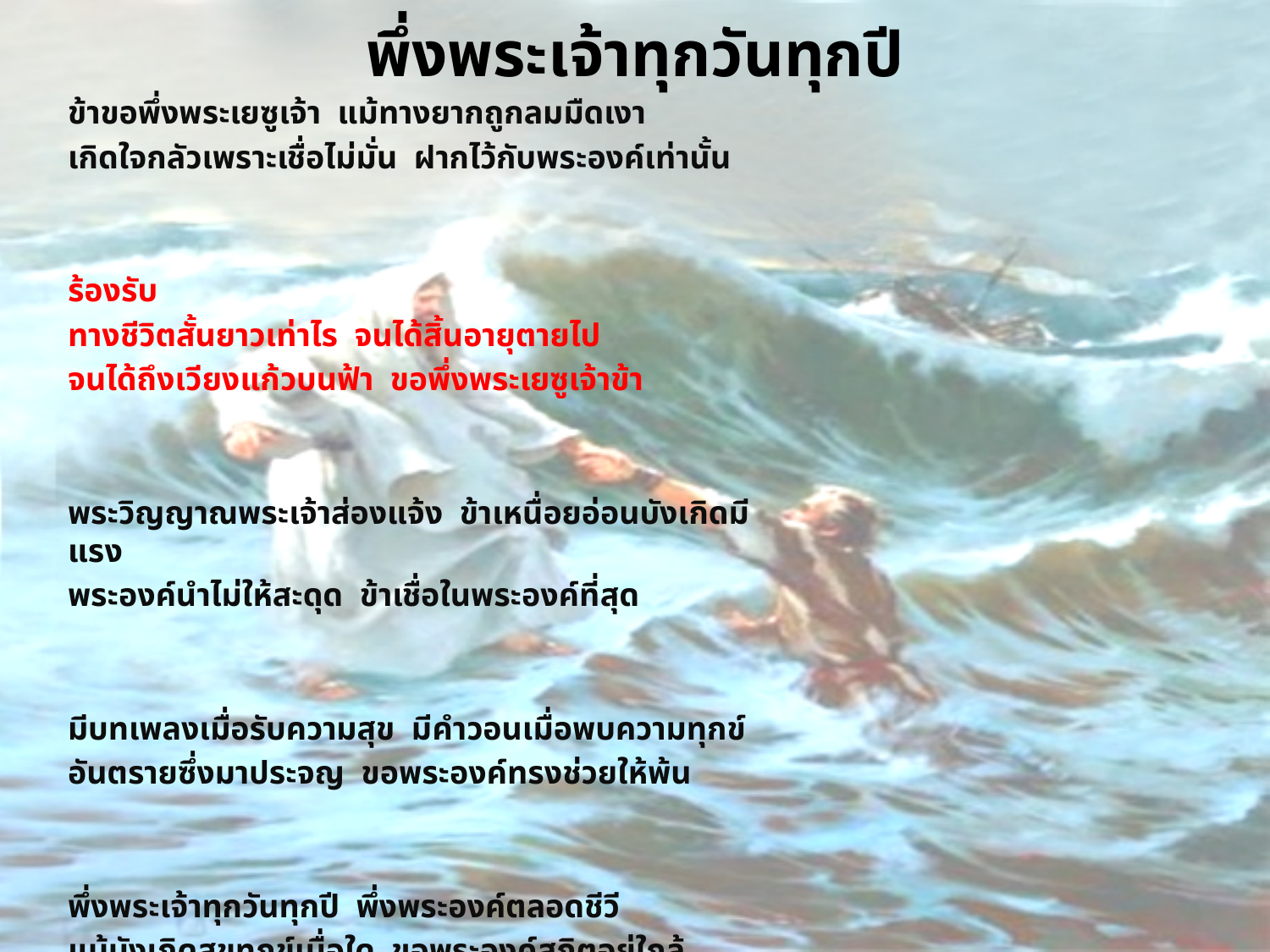

# พึ่งพระเจ้าทุกวันทุกปี
ข้าขอพึ่งพระเยซูเจ้า  แม้ทางยากถูกลมมืดเงา
เกิดใจกลัวเพราะเชื่อไม่มั่น  ฝากไว้กับพระองค์เท่านั้น

ร้องรับ
ทางชีวิตสั้นยาวเท่าไร  จนได้สิ้นอายุตายไป
จนได้ถึงเวียงแก้วบนฟ้า  ขอพึ่งพระเยซูเจ้าข้า

พระวิญญาณพระเจ้าส่องแจ้ง  ข้าเหนื่อยอ่อนบังเกิดมีแรง
พระองค์นำไม่ให้สะดุด  ข้าเชื่อในพระองค์ที่สุด

มีบทเพลงเมื่อรับความสุข  มีคำวอนเมื่อพบความทุกข์
อันตรายซึ่งมาประจญ  ขอพระองค์ทรงช่วยให้พ้น

พึ่งพระเจ้าทุกวันทุกปี  พึ่งพระองค์ตลอดชีวี
แม้บังเกิดสุขทุกข์เมื่อใด  ขอพระองค์สถิตอยู่ใกล้